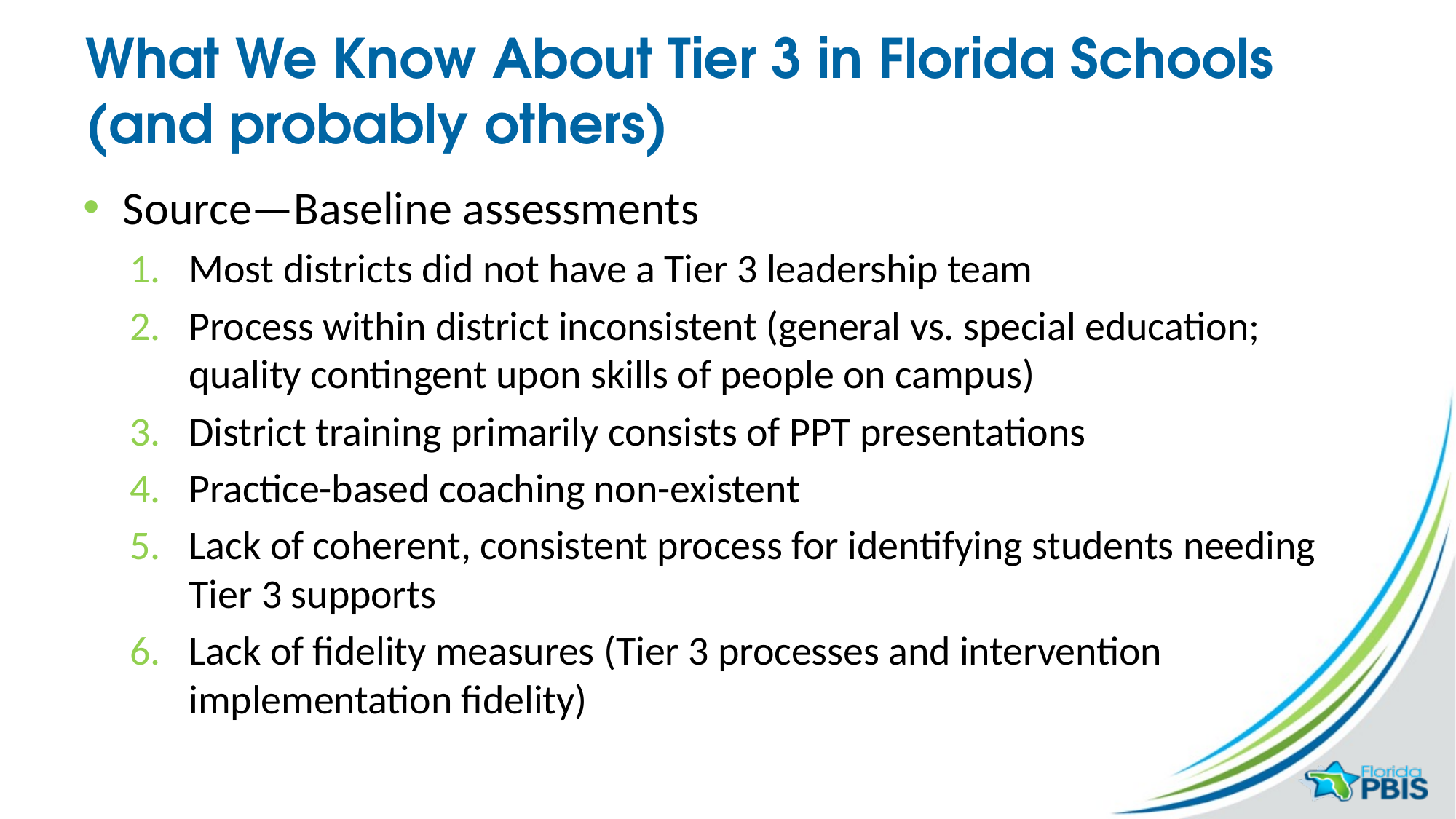

# What We Know About Tier 3 in Florida Schools (and probably others)
Source—Baseline assessments
Most districts did not have a Tier 3 leadership team
Process within district inconsistent (general vs. special education; quality contingent upon skills of people on campus)
District training primarily consists of PPT presentations
Practice-based coaching non-existent
Lack of coherent, consistent process for identifying students needing Tier 3 supports
Lack of fidelity measures (Tier 3 processes and intervention implementation fidelity)